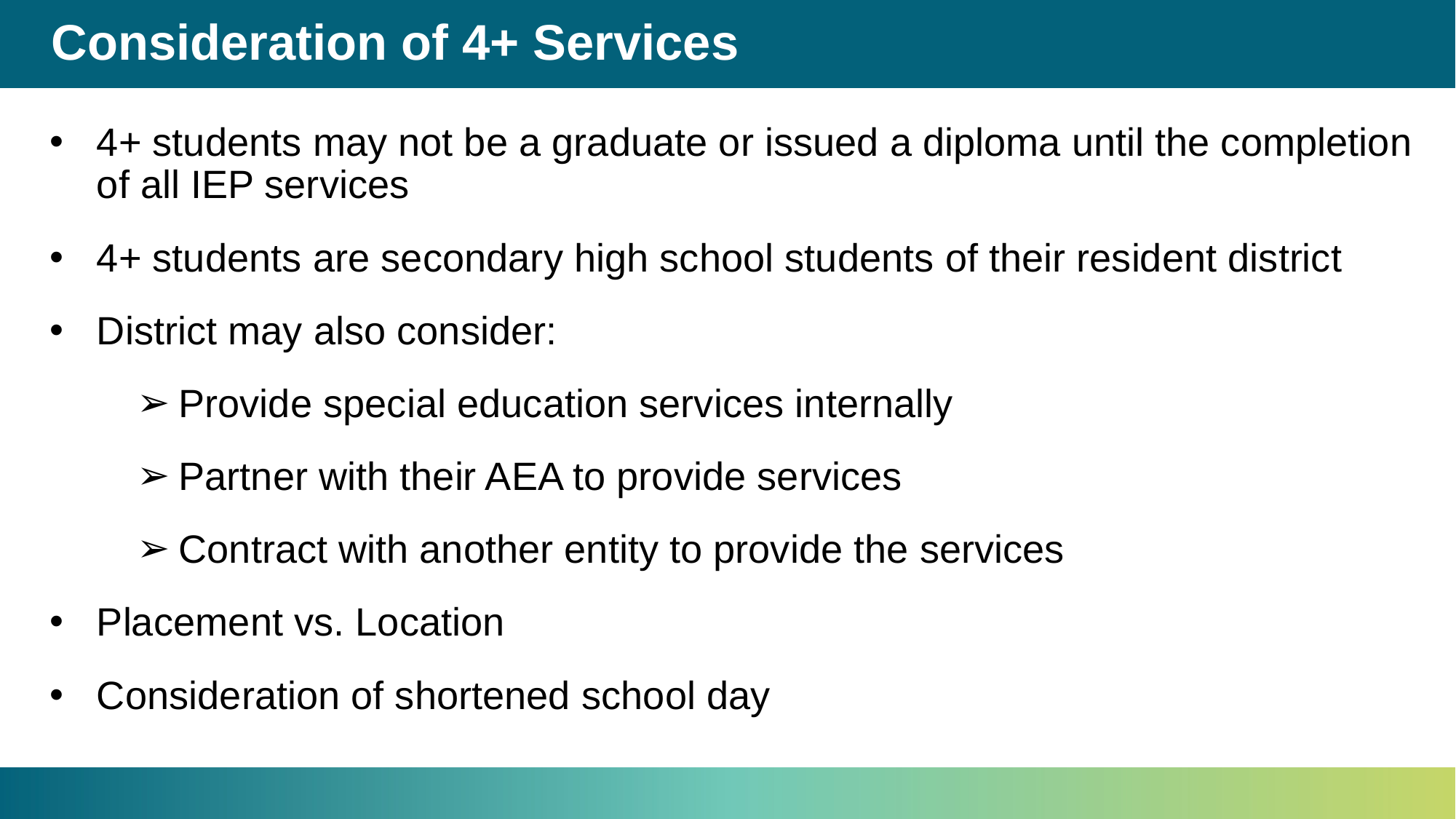

# Consideration of 4+ Services
4+ students may not be a graduate or issued a diploma until the completion of all IEP services
4+ students are secondary high school students of their resident district
District may also consider:
Provide special education services internally
Partner with their AEA to provide services
Contract with another entity to provide the services
Placement vs. Location
Consideration of shortened school day